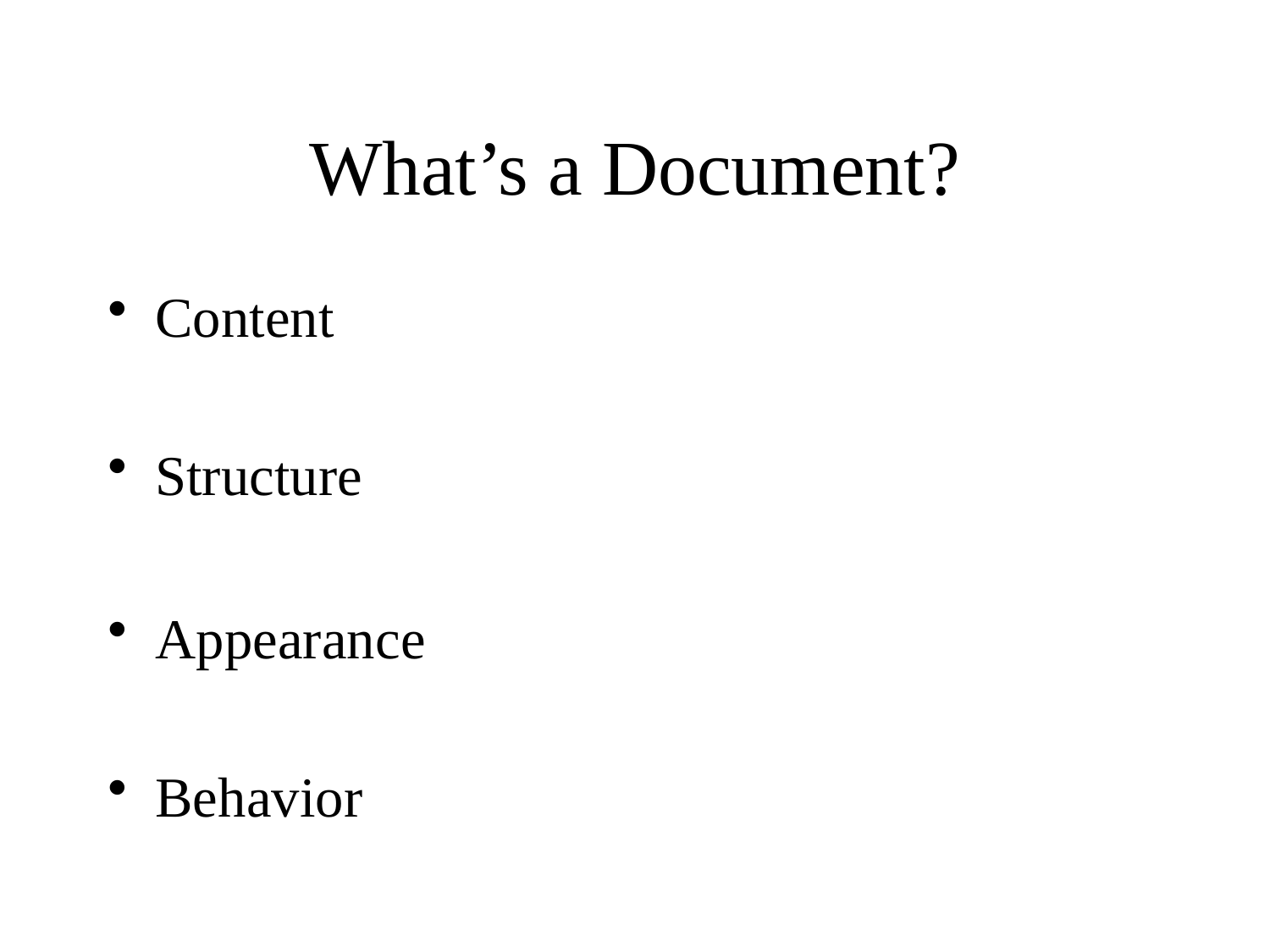

# What’s a Document?
Content

Structure

Appearance

Behavior